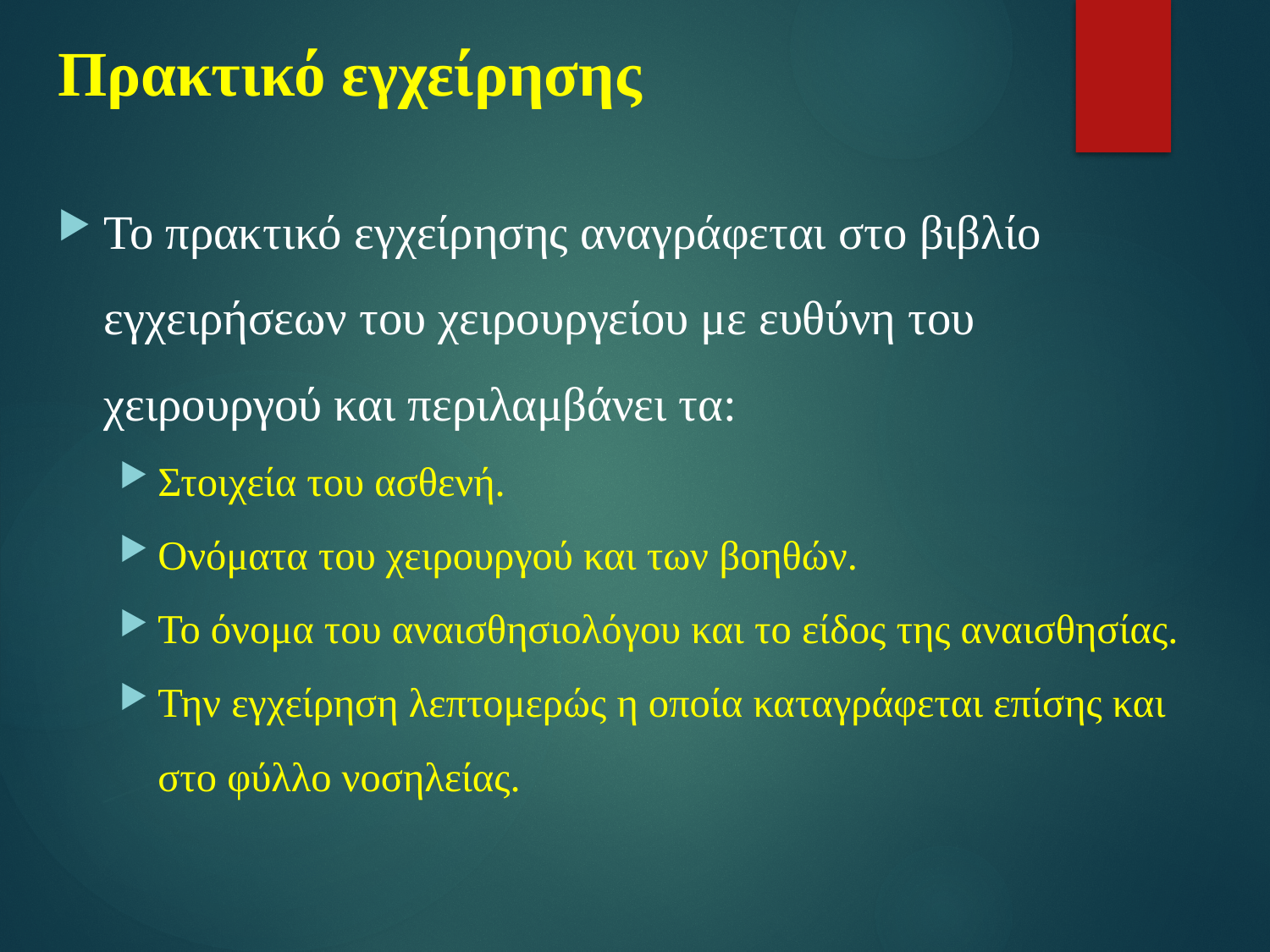

# Πρακτικό εγχείρησης
Το πρακτικό εγχείρησης αναγράφεται στο βιβλίο εγχειρήσεων του χειρουργείου με ευθύνη του χειρουργού και περιλαμβάνει τα:
Στοιχεία του ασθενή.
Ονόματα του χειρουργού και των βοηθών.
Το όνομα του αναισθησιολόγου και το είδος της αναισθησίας.
Την εγχείρηση λεπτομερώς η οποία καταγράφεται επίσης και στο φύλλο νοσηλείας.